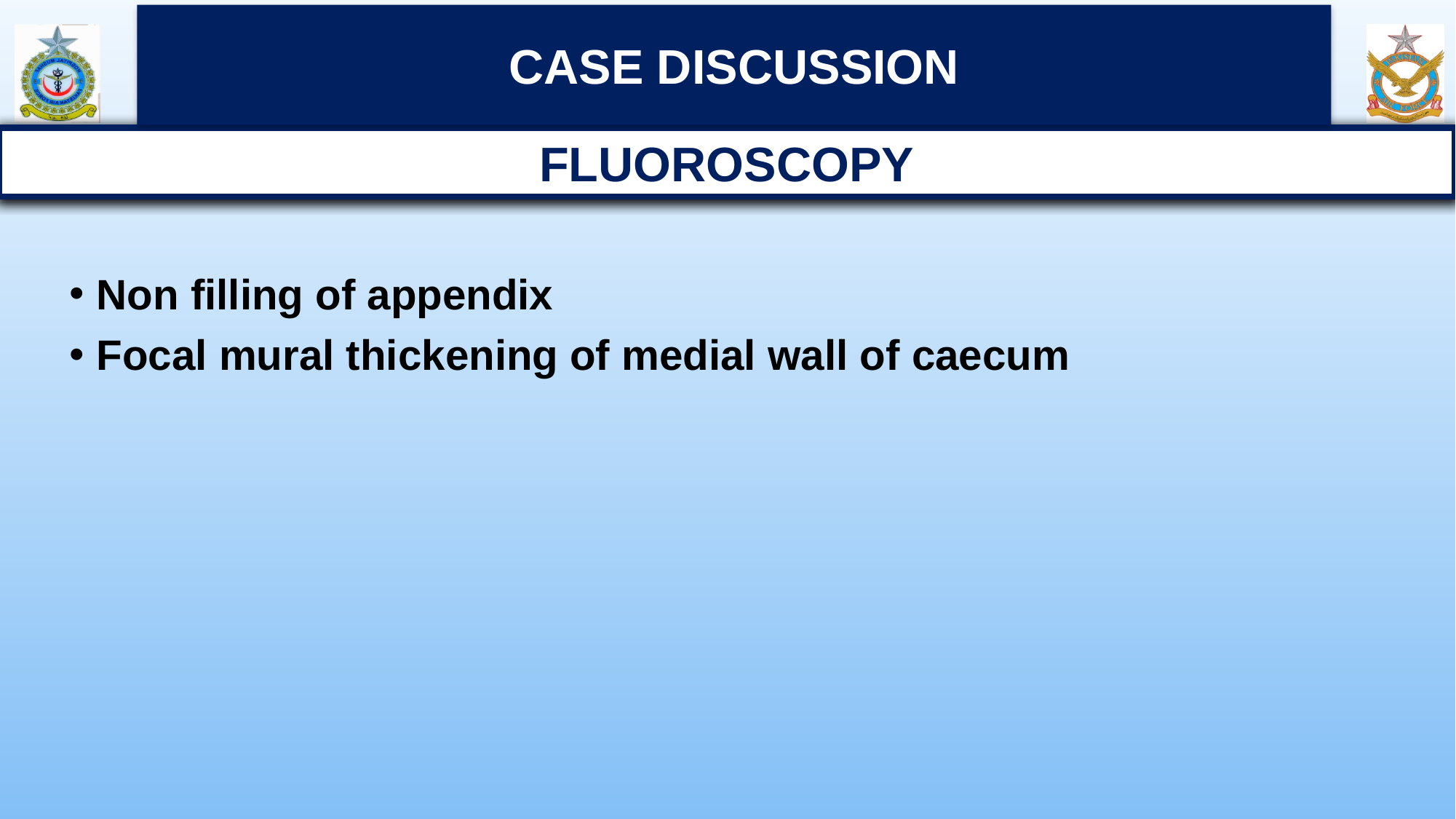

CASE DISCUSSION
FLUOROSCOPY
Non filling of appendix
Focal mural thickening of medial wall of caecum